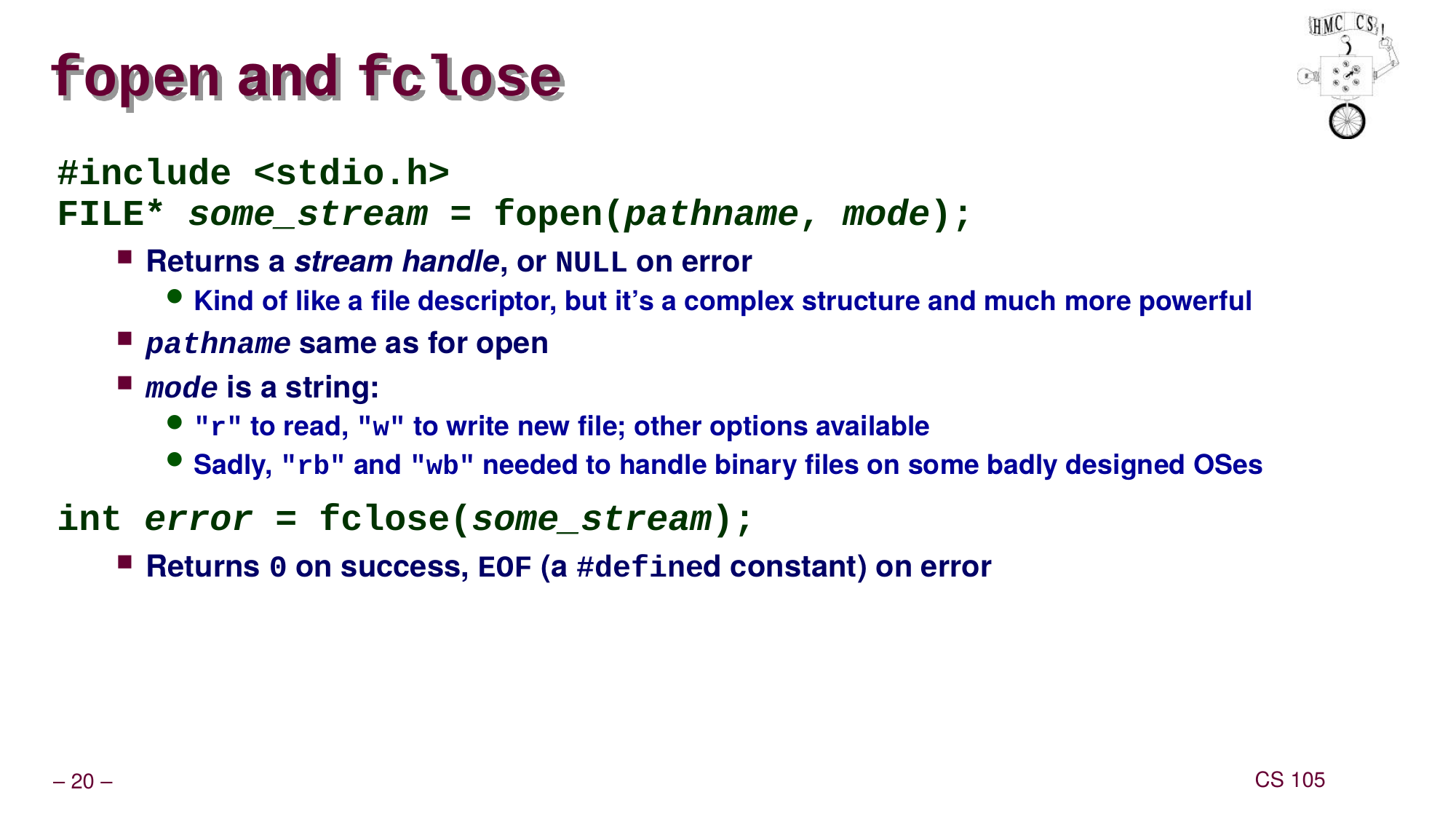

# fopen and fclose
#include <stdio.h>
FILE* some_stream = fopen(pathname, mode);
Returns a stream handle, or NULL on error
Kind of like a file descriptor, but it’s a complex structure and much more powerful
pathname same as for open
mode is a string:
"r" to read, "w" to write new file; other options available
Sadly, "rb" and "wb" needed to handle binary files on some badly designed OSes
int error = fclose(some_stream);
Returns 0 on success, EOF (a #defined constant) on error